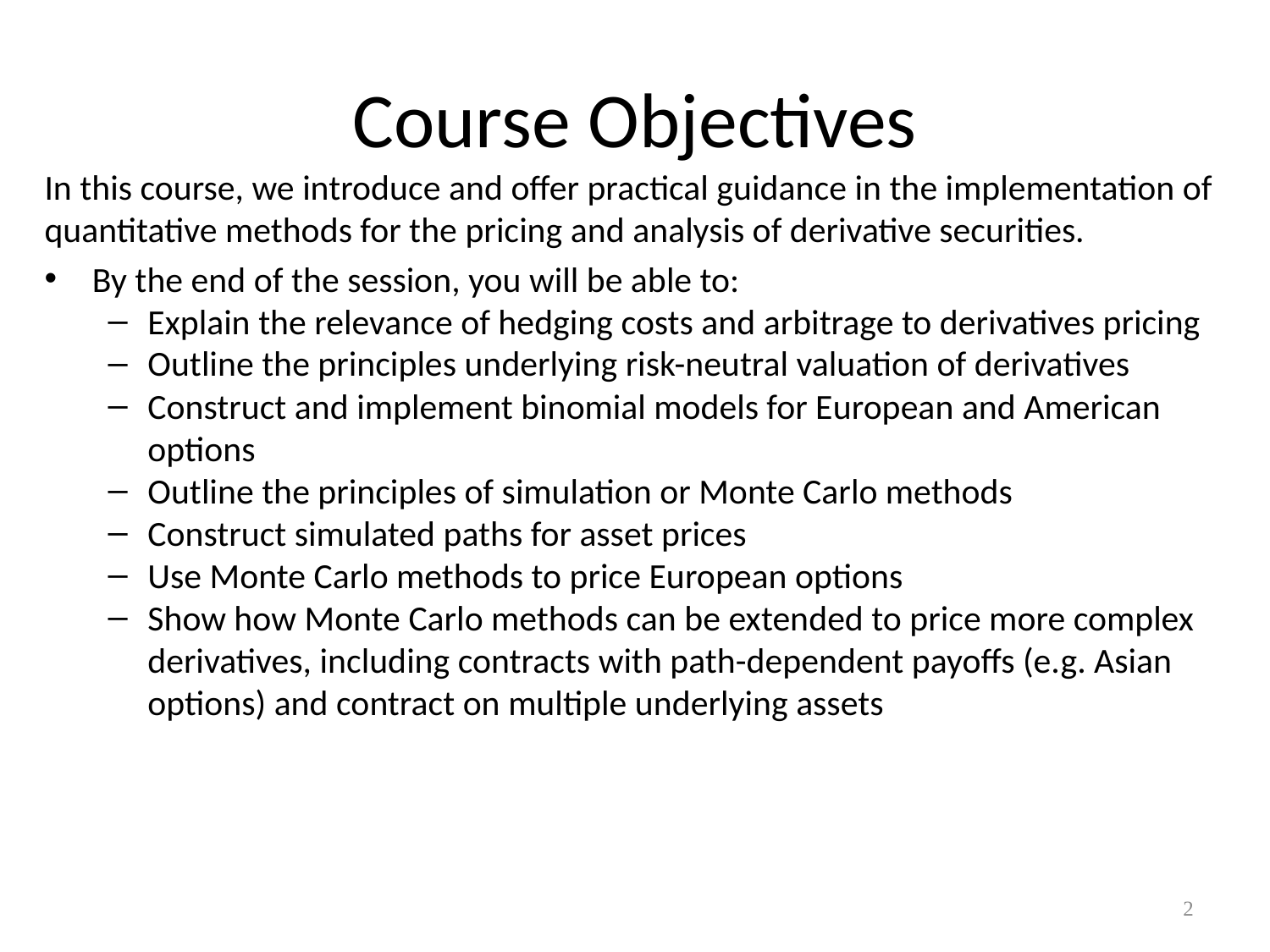

# Course Objectives
In this course, we introduce and offer practical guidance in the implementation of quantitative methods for the pricing and analysis of derivative securities.
By the end of the session, you will be able to:
Explain the relevance of hedging costs and arbitrage to derivatives pricing
Outline the principles underlying risk-neutral valuation of derivatives
Construct and implement binomial models for European and American options
Outline the principles of simulation or Monte Carlo methods
Construct simulated paths for asset prices
Use Monte Carlo methods to price European options
Show how Monte Carlo methods can be extended to price more complex derivatives, including contracts with path-dependent payoffs (e.g. Asian options) and contract on multiple underlying assets
2